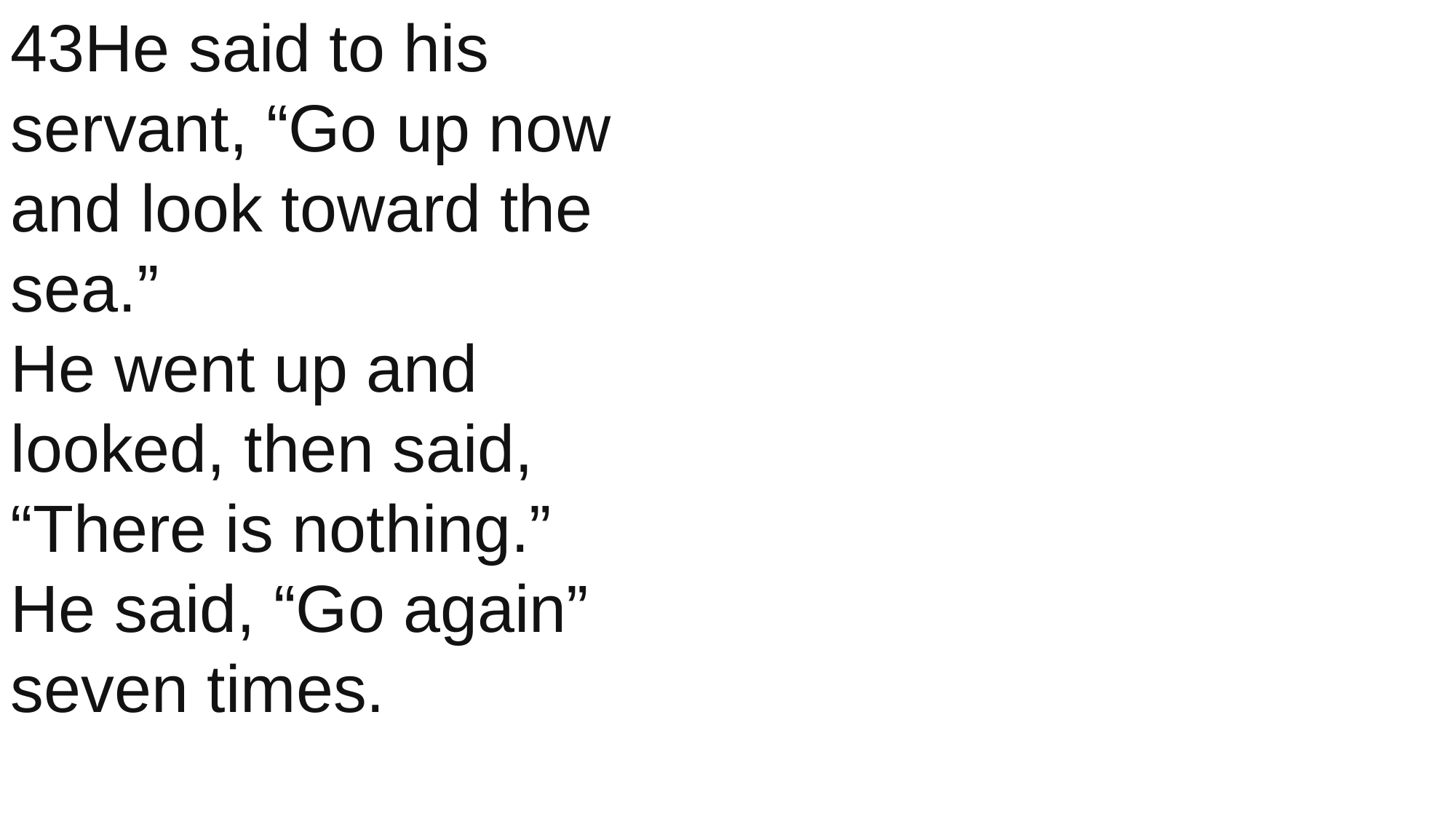

43He said to his servant, “Go up now and look toward the sea.”
He went up and looked, then said, “There is nothing.”
He said, “Go again” seven times.